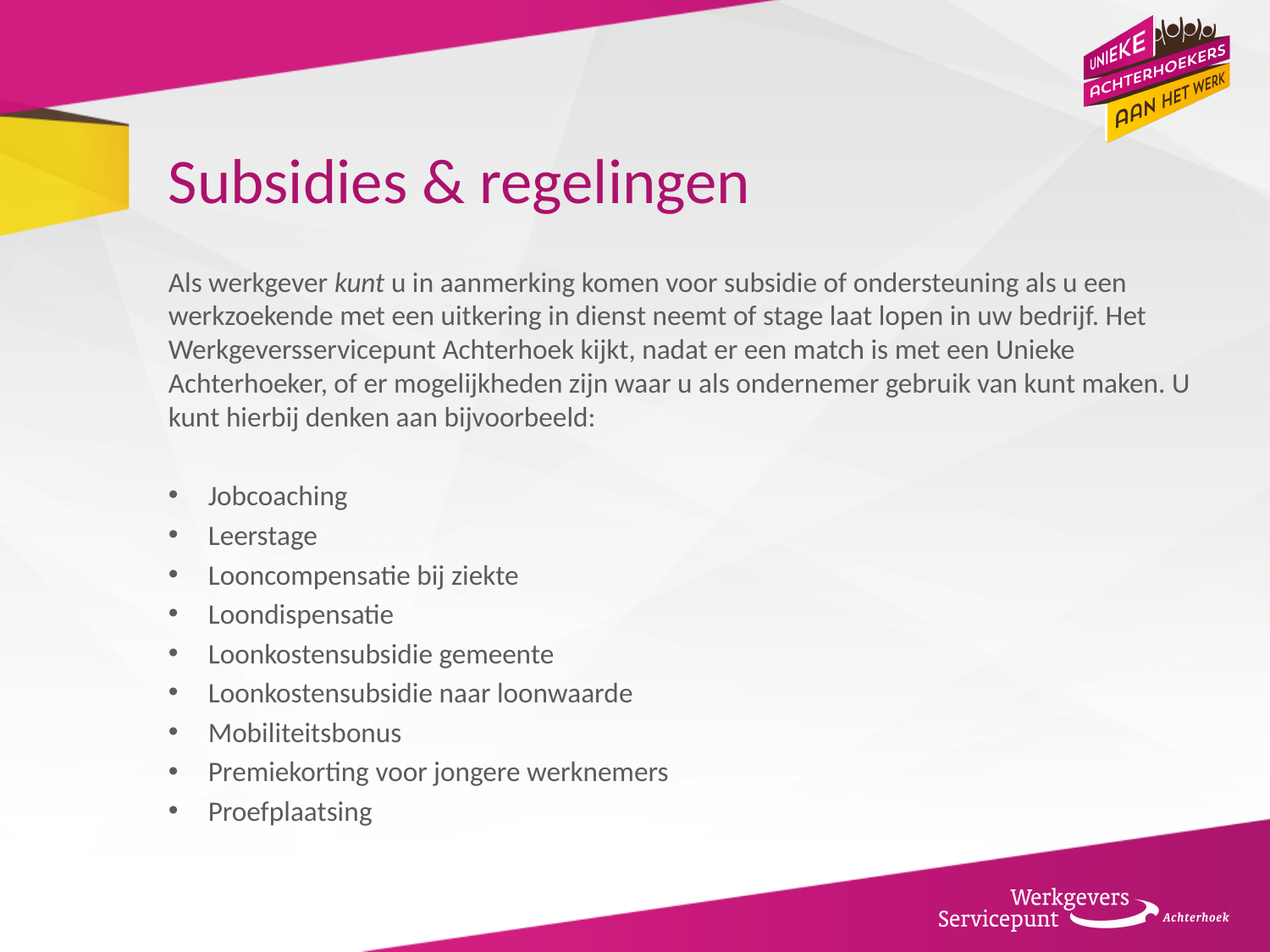

# Subsidies & regelingen
Als werkgever kunt u in aanmerking komen voor subsidie of ondersteuning als u een werkzoekende met een uitkering in dienst neemt of stage laat lopen in uw bedrijf. Het Werkgeversservicepunt Achterhoek kijkt, nadat er een match is met een Unieke Achterhoeker, of er mogelijkheden zijn waar u als ondernemer gebruik van kunt maken. U kunt hierbij denken aan bijvoorbeeld:

Jobcoaching
Leerstage
Looncompensatie bij ziekte
Loondispensatie
Loonkostensubsidie gemeente
Loonkostensubsidie naar loonwaarde
Mobiliteitsbonus
Premiekorting voor jongere werknemers
Proefplaatsing